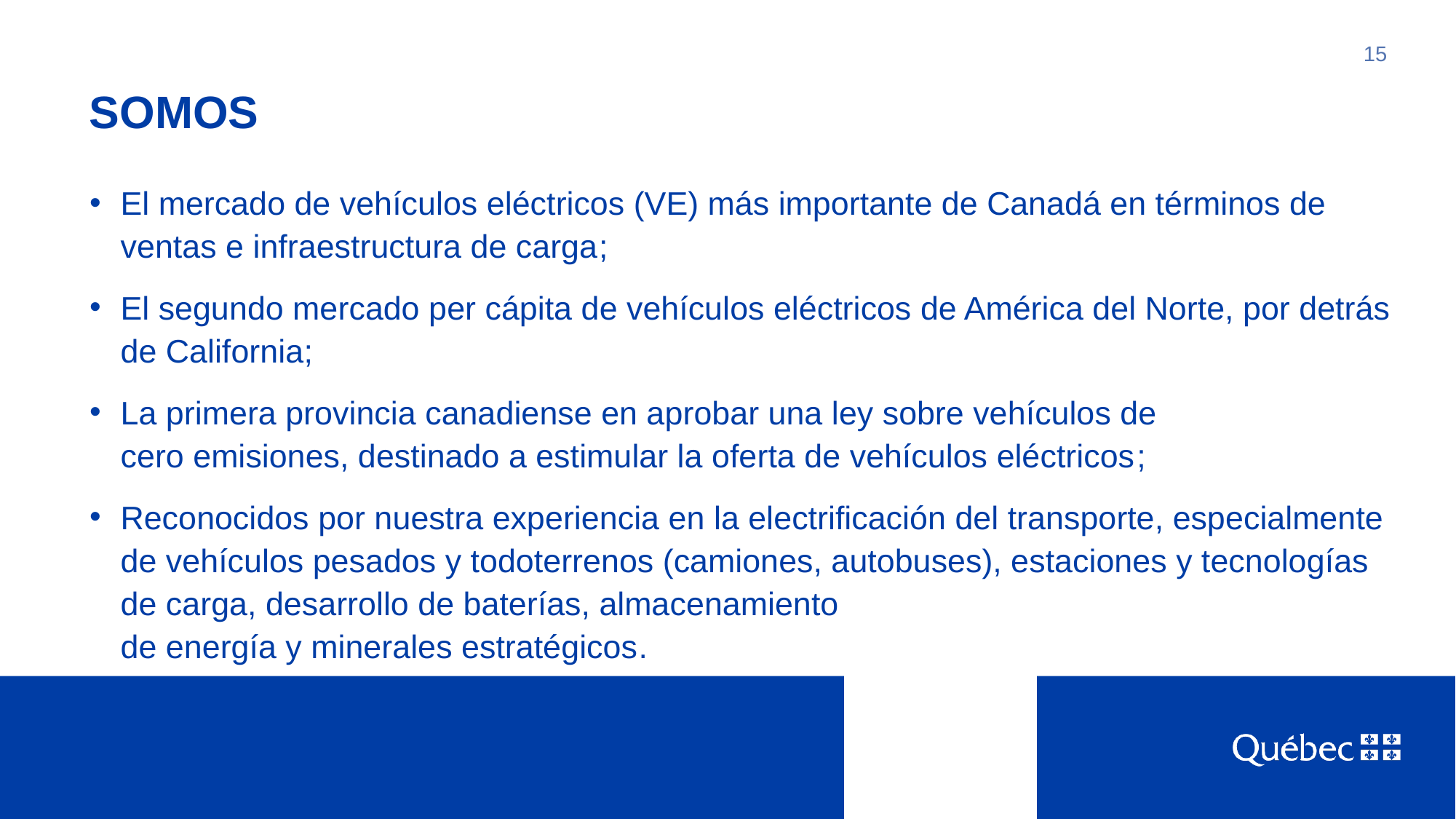

# SOMOS
15
El mercado de vehículos eléctricos (VE) más importante de Canadá en términos de ventas e infraestructura de carga;
El segundo mercado per cápita de vehículos eléctricos de América del Norte, por detrás de California;
La primera provincia canadiense en aprobar una ley sobre vehículos de
cero emisiones, destinado a estimular la oferta de vehículos eléctricos;
Reconocidos por nuestra experiencia en la electrificación del transporte, especialmente de vehículos pesados y todoterrenos (camiones, autobuses), estaciones y tecnologías de carga, desarrollo de baterías, almacenamiento
de energía y minerales estratégicos.